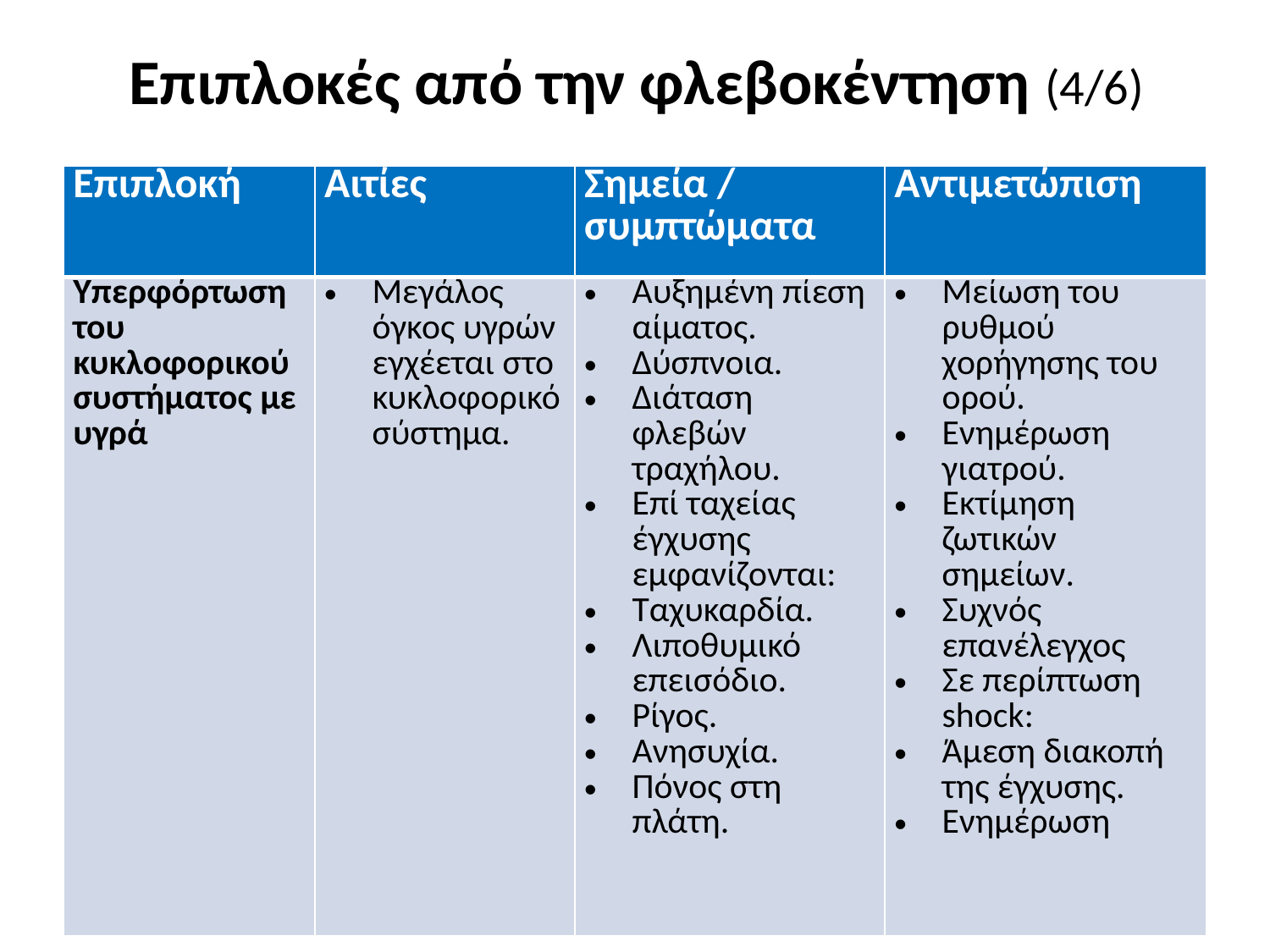

# Επιπλοκές από την φλεβοκέντηση (4/6)
| Επιπλοκή | Αιτίες | Σημεία / συμπτώματα | Αντιμετώπιση |
| --- | --- | --- | --- |
| Υπερφόρτωση του κυκλοφορικού συστήματος με υγρά | Μεγάλος όγκος υγρών εγχέεται στο κυκλοφορικό σύστημα. | Αυξημένη πίεση αίματος. Δύσπνοια. Διάταση φλεβών τραχήλου. Επί ταχείας έγχυσης εμφανίζονται: Ταχυκαρδία. Λιποθυμικό επεισόδιο. Ρίγος. Ανησυχία. Πόνος στη πλάτη. | Μείωση του ρυθμού χορήγησης του ορού. Ενημέρωση γιατρού. Εκτίμηση ζωτικών σημείων. Συχνός επανέλεγχος Σε περίπτωση shock: Άμεση διακοπή της έγχυσης. Ενημέρωση |